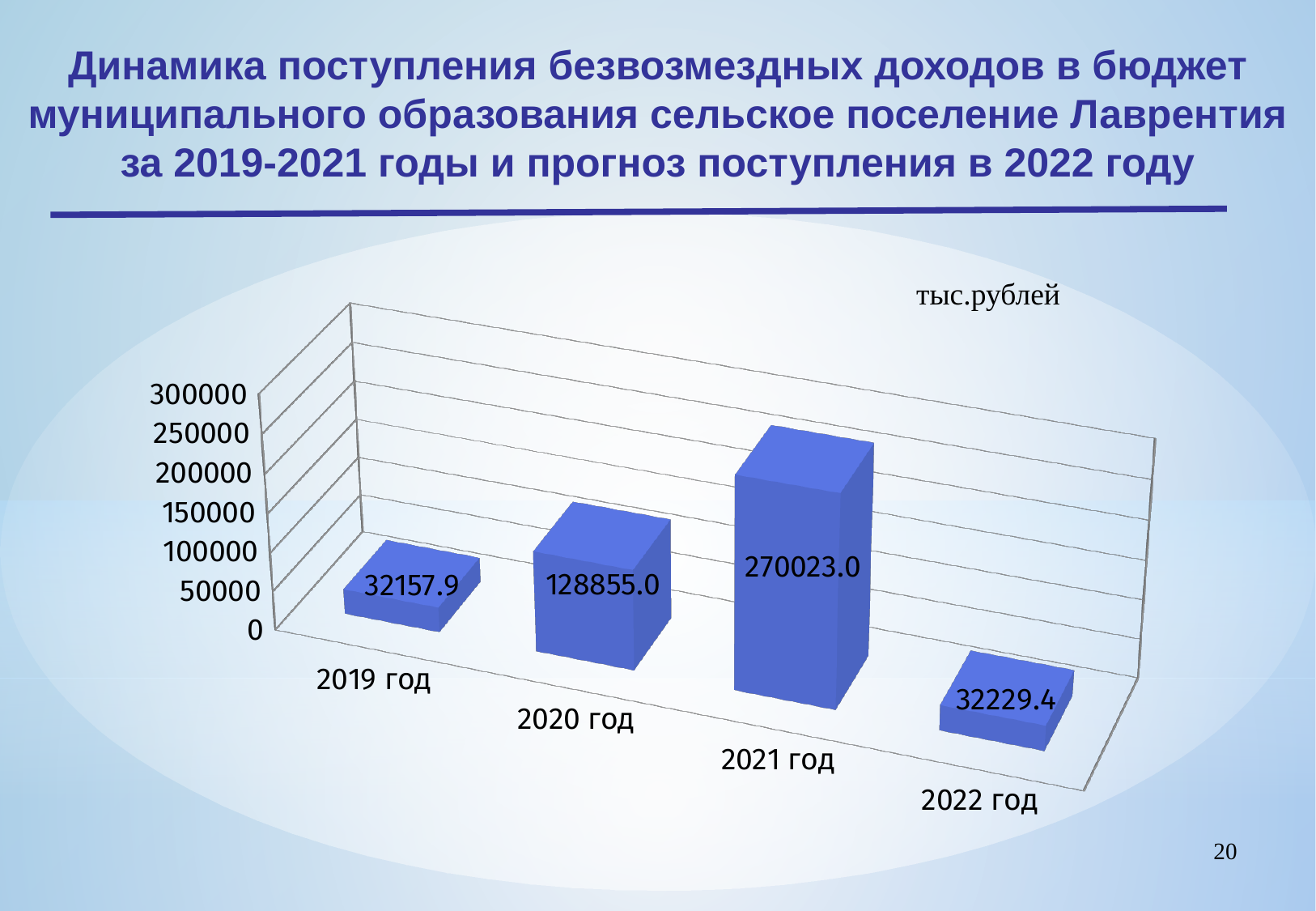

Динамика поступления безвозмездных доходов в бюджет муниципального образования сельское поселение Лаврентия за 2019-2021 годы и прогноз поступления в 2022 году

тыс.рублей

[unsupported chart]

20